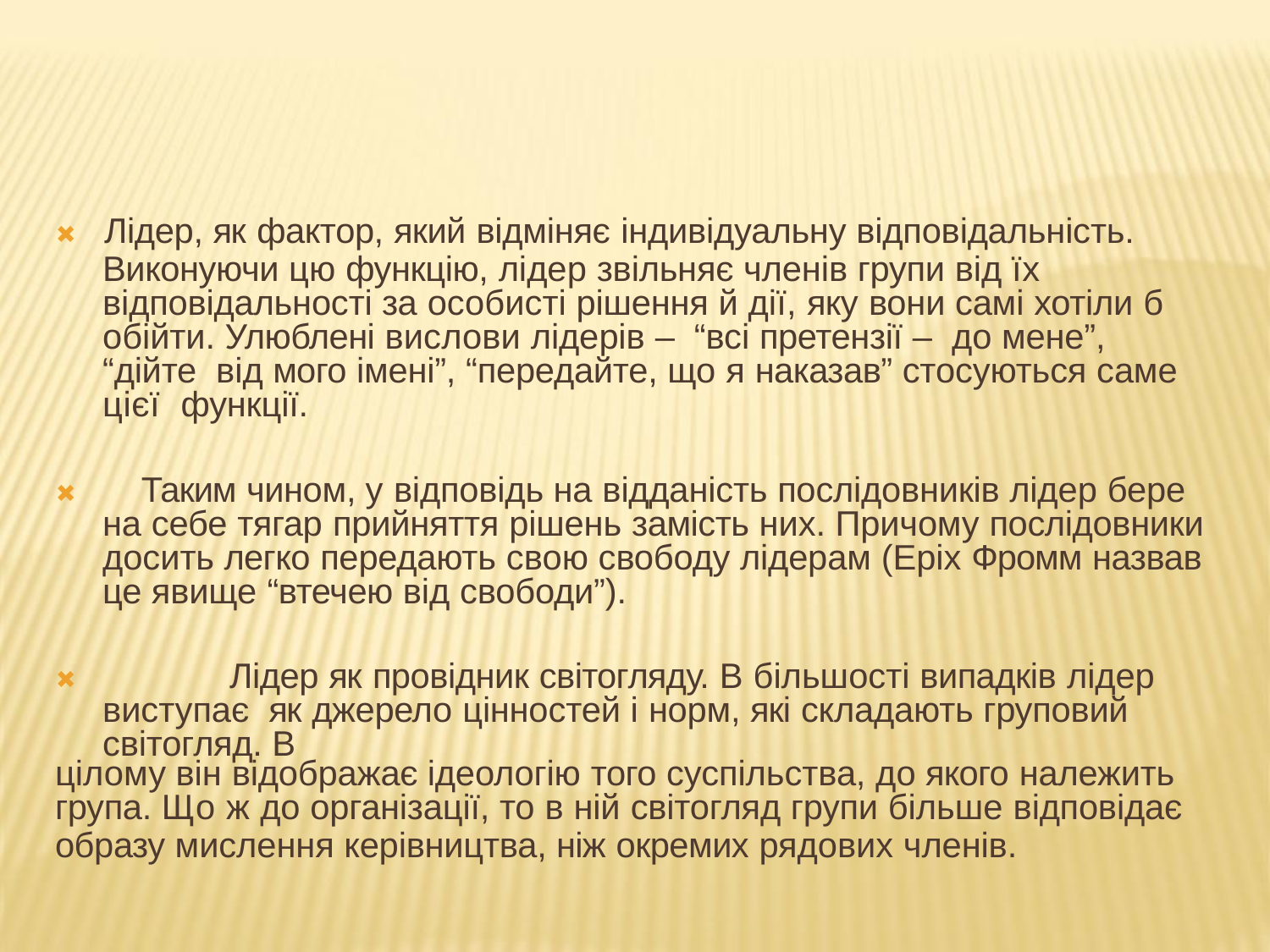

# 🞭	Лідер, як фактор, який відміняє індивідуальну відповідальність.
Виконуючи цю функцію, лідер звільняє членів групи від їх  відповідальності за особисті рішення й дії, яку вони самі хотіли б  обійти. Улюблені вислови лідерів – “всі претензії – до мене”, “дійте  від мого імені”, “передайте, що я наказав” стосуються саме цієї  функції.
Таким чином, у відповідь на відданість послідовників лідер бере  на себе тягар прийняття рішень замість них. Причому послідовники  досить легко передають свою свободу лідерам (Еріх Фромм назвав  це явище “втечею від свободи”).
🞭
🞭		Лідер як провідник світогляду. В більшості випадків лідер виступає  як джерело цінностей і норм, які складають груповий світогляд. В
цілому він відображає ідеологію того суспільства, до якого належить
група. Що ж до організації, то в ній світогляд групи більше відповідає
образу мислення керівництва, ніж окремих рядових членів.